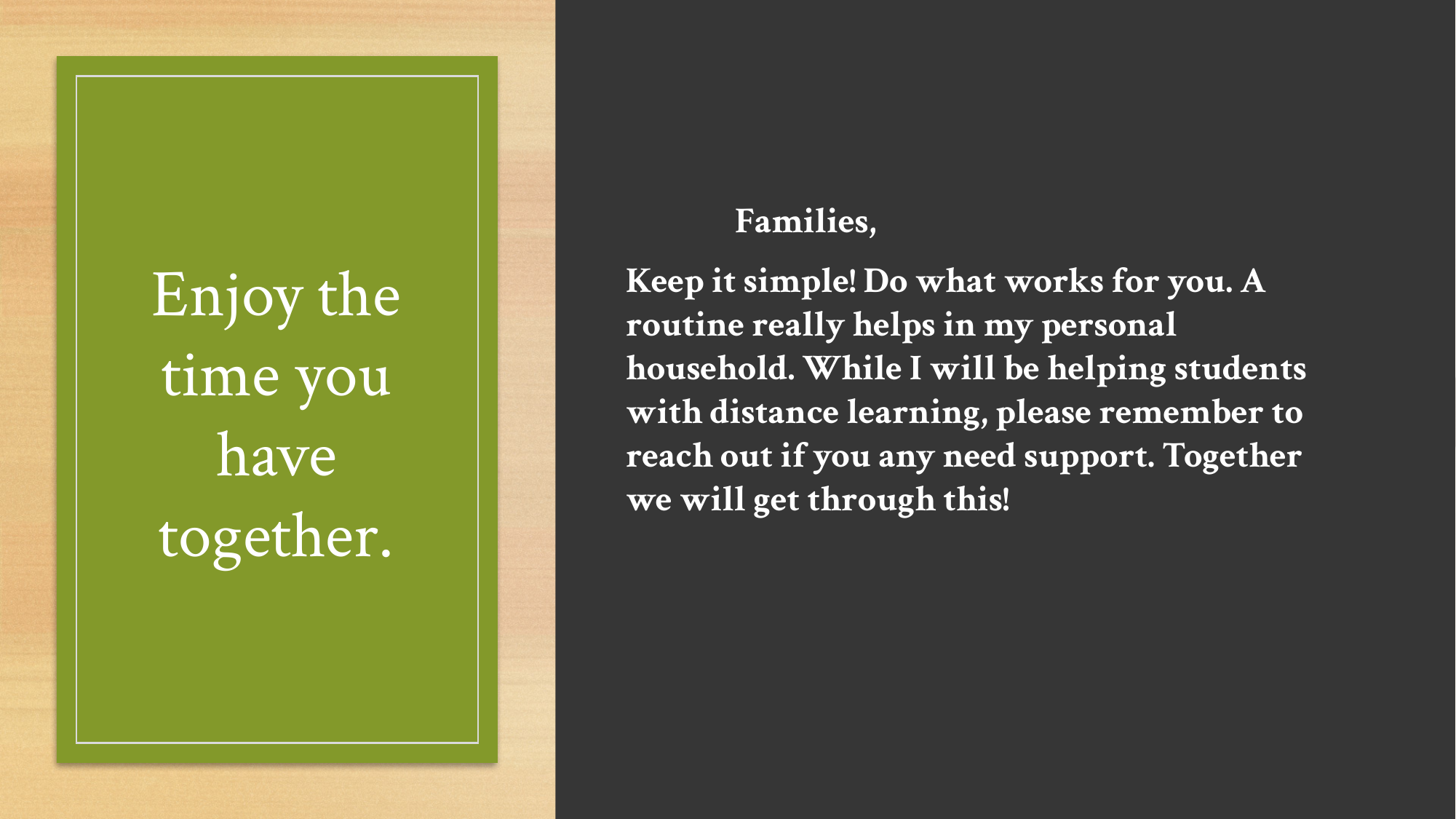

Families,
Keep it simple! Do what works for you. A routine really helps in my personal household. While I will be helping students with distance learning, please remember to reach out if you any need support. Together we will get through this!

# Enjoy the time you have together.